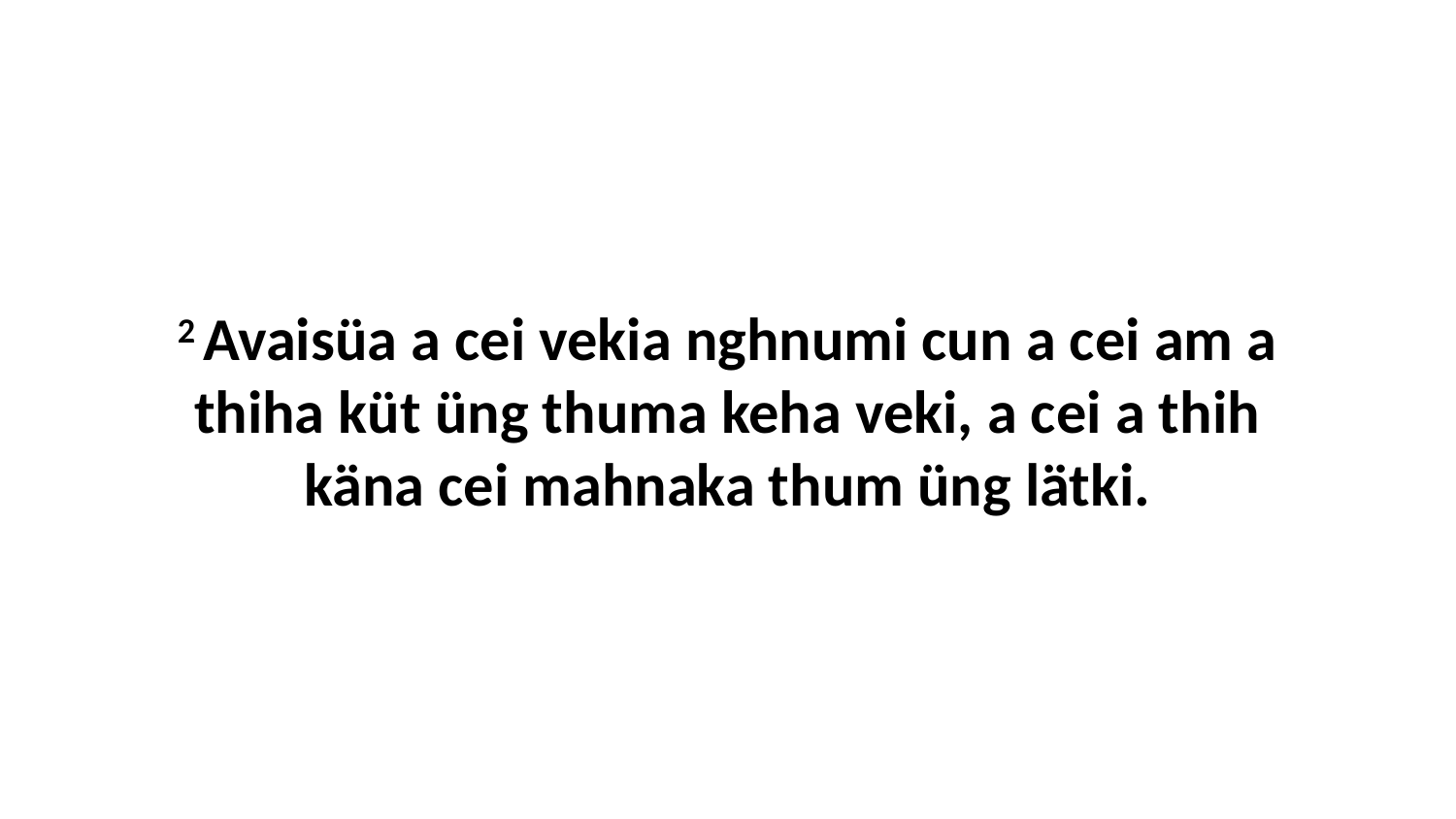

2 Avaisüa a cei vekia nghnumi cun a cei am a thiha küt üng thuma keha veki, a cei a thih käna cei mahnaka thum üng lätki.